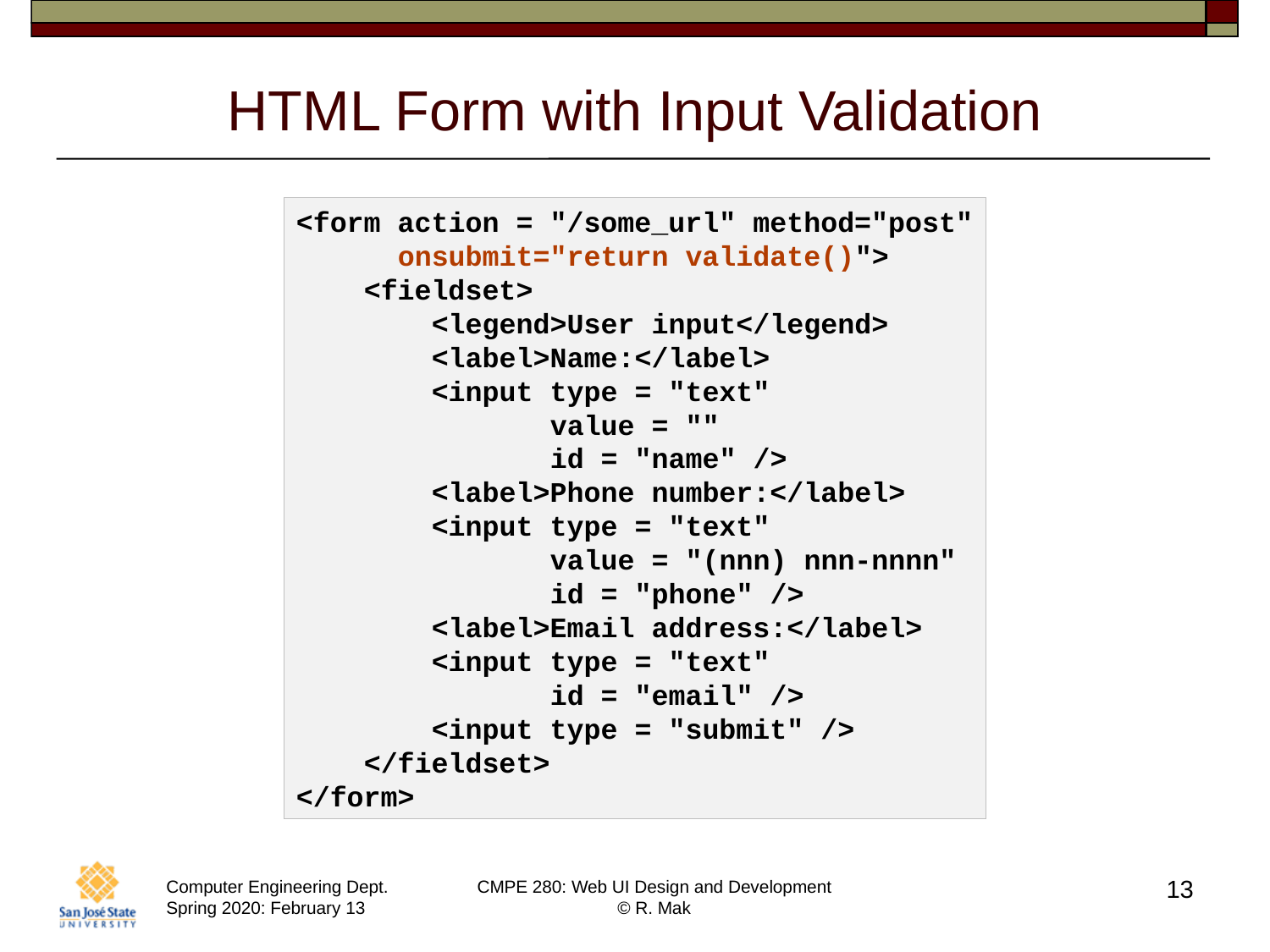

# HTML Form with Input Validation
<form action = "/some_url" method="post"
      onsubmit="return validate()">
    <fieldset>
        <legend>User input</legend>
        <label>Name:</label>
        <input type = "text"
               value = ""
               id = "name" />
        <label>Phone number:</label>
        <input type = "text"
               value = "(nnn) nnn-nnnn"
               id = "phone" />
        <label>Email address:</label>
        <input type = "text"
               id = "email" />
        <input type = "submit" />
    </fieldset>
</form>
13